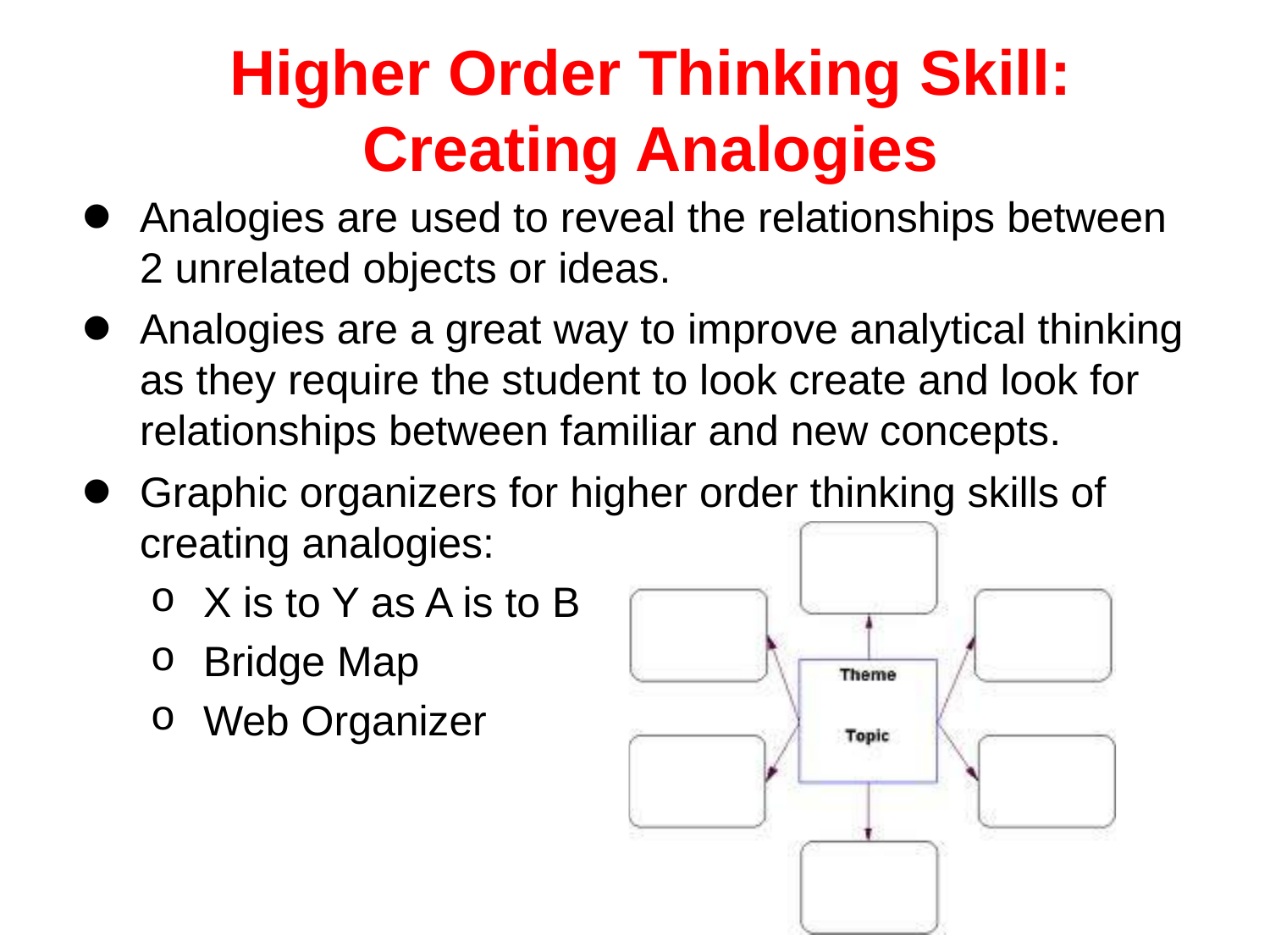

# Higher Order Thinking Skill:
Creating Analogies
Analogies are used to reveal the relationships between 2 unrelated objects or ideas.
Analogies are a great way to improve analytical thinking as they require the student to look create and look for relationships between familiar and new concepts.
Graphic organizers for higher order thinking skills of creating analogies:
X is to Y as A is to B
Bridge Map
Web Organizer